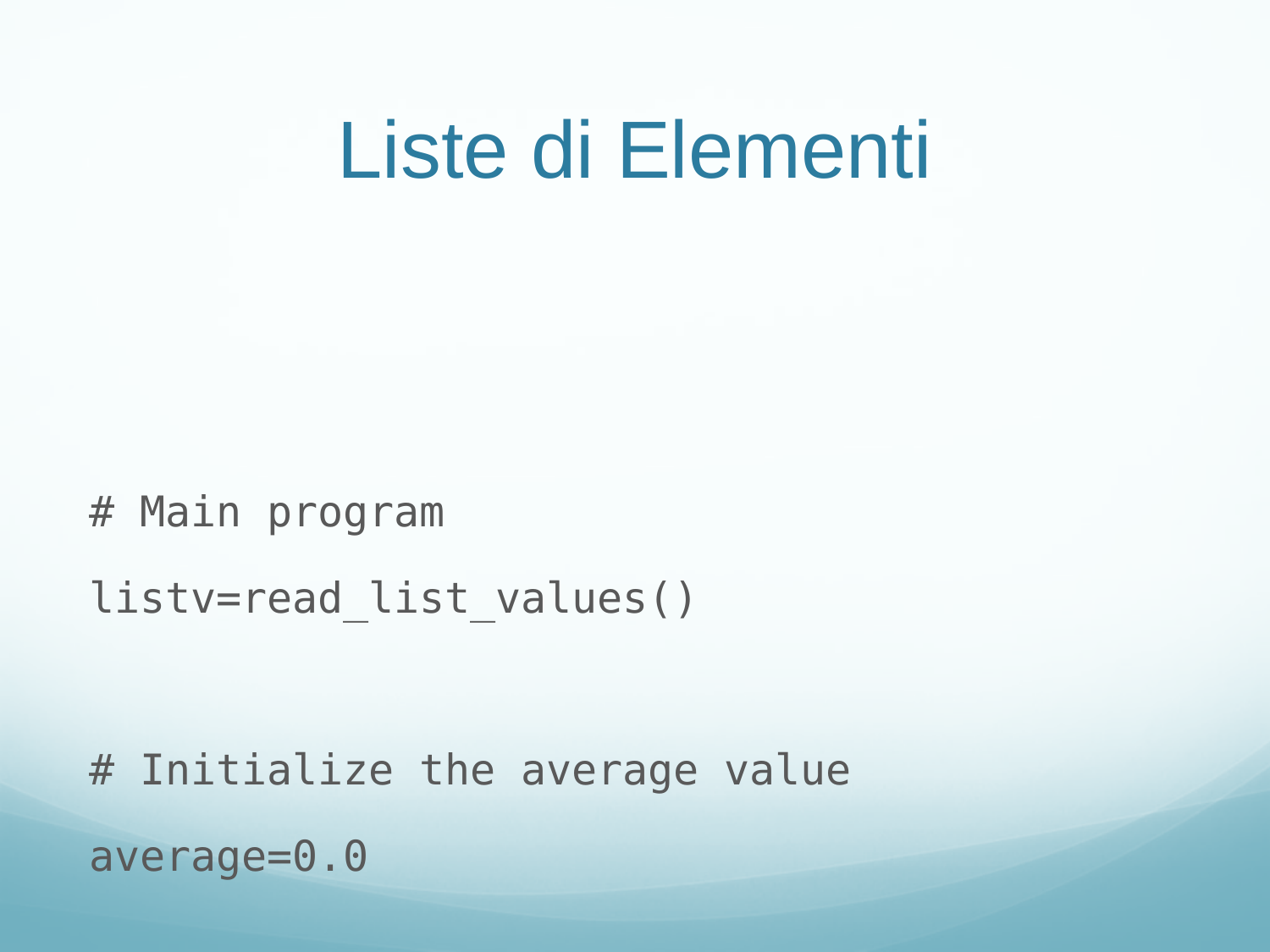

# Liste di Elementi

# Main program
listv=read_list_values()

# Initialize the average value
average=0.0

# Compute the average value
for val in listv:
        average+=val

average=average / len(listv)

print " The average value is ...", average